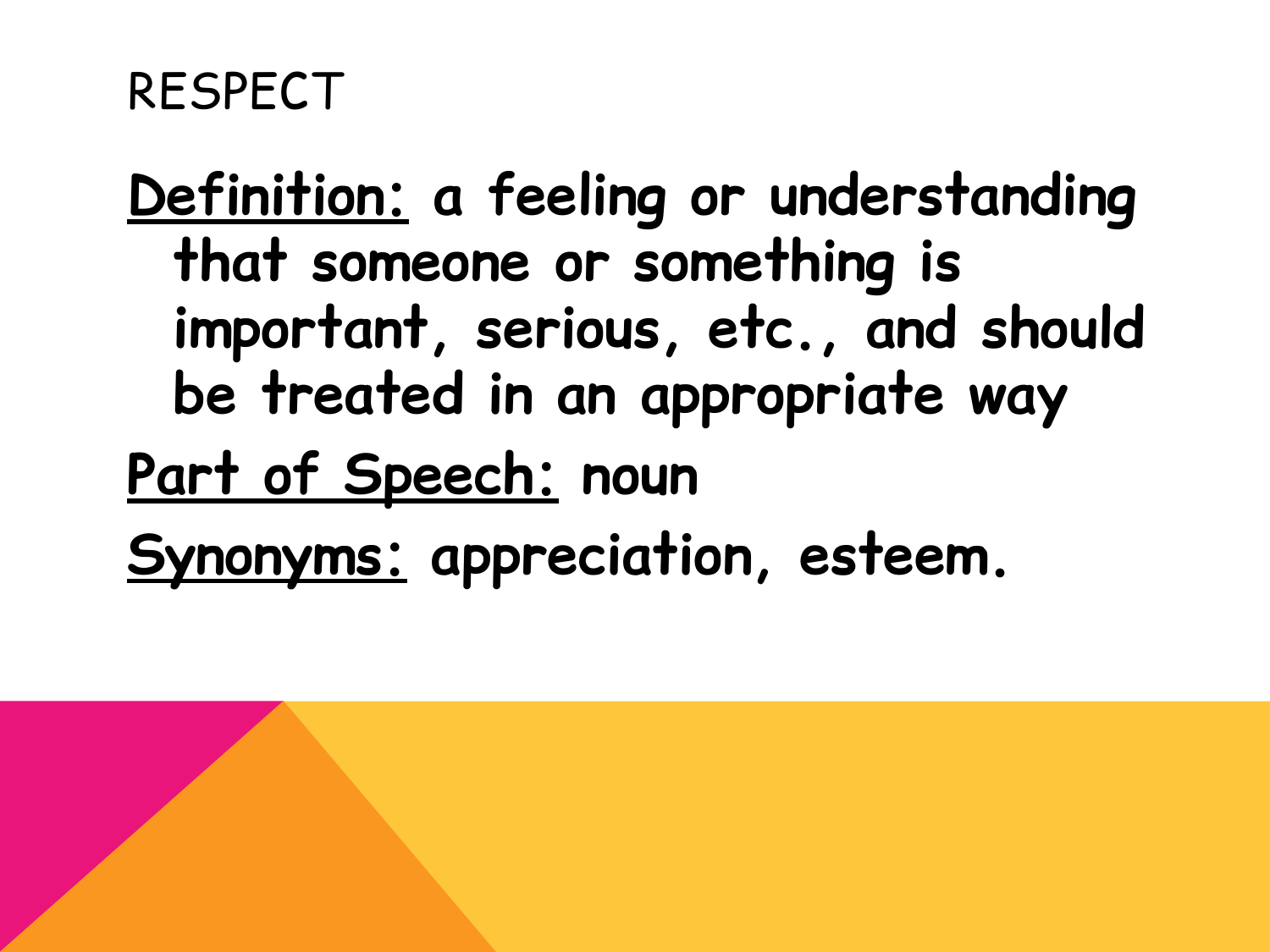

# respect
Definition: a feeling or understanding that someone or something is important, serious, etc., and should be treated in an appropriate way
Part of Speech: noun
Synonyms: appreciation, esteem.